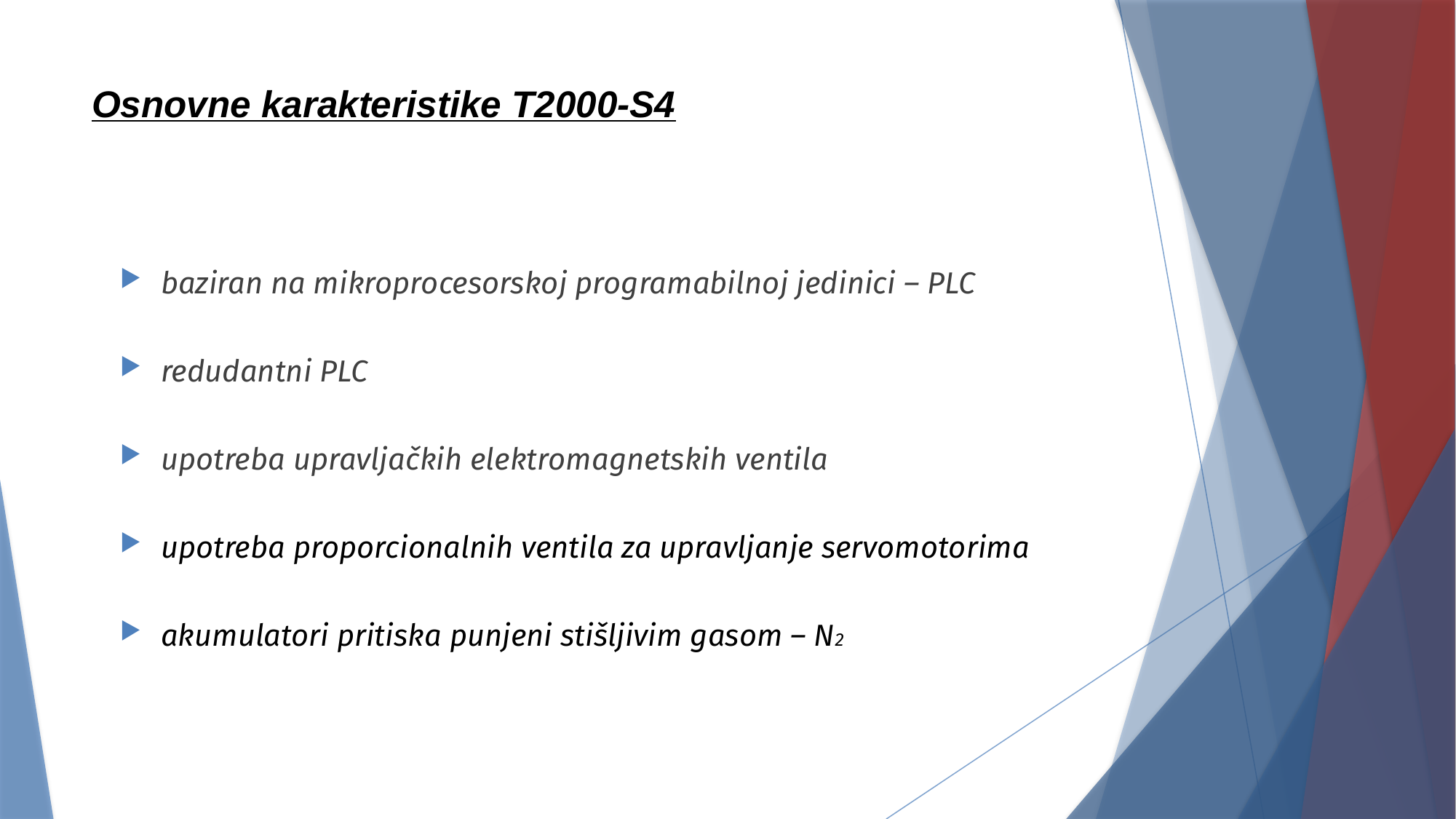

# Osnovne karakteristike T2000-S4
baziran na mikroprocesorskoj programabilnoj jedinici – PLC
redudantni PLC
upotreba upravljačkih elektromagnetskih ventila
upotreba proporcionalnih ventila za upravljanje servomotorima
akumulatori pritiska punjeni stišljivim gasom – N2